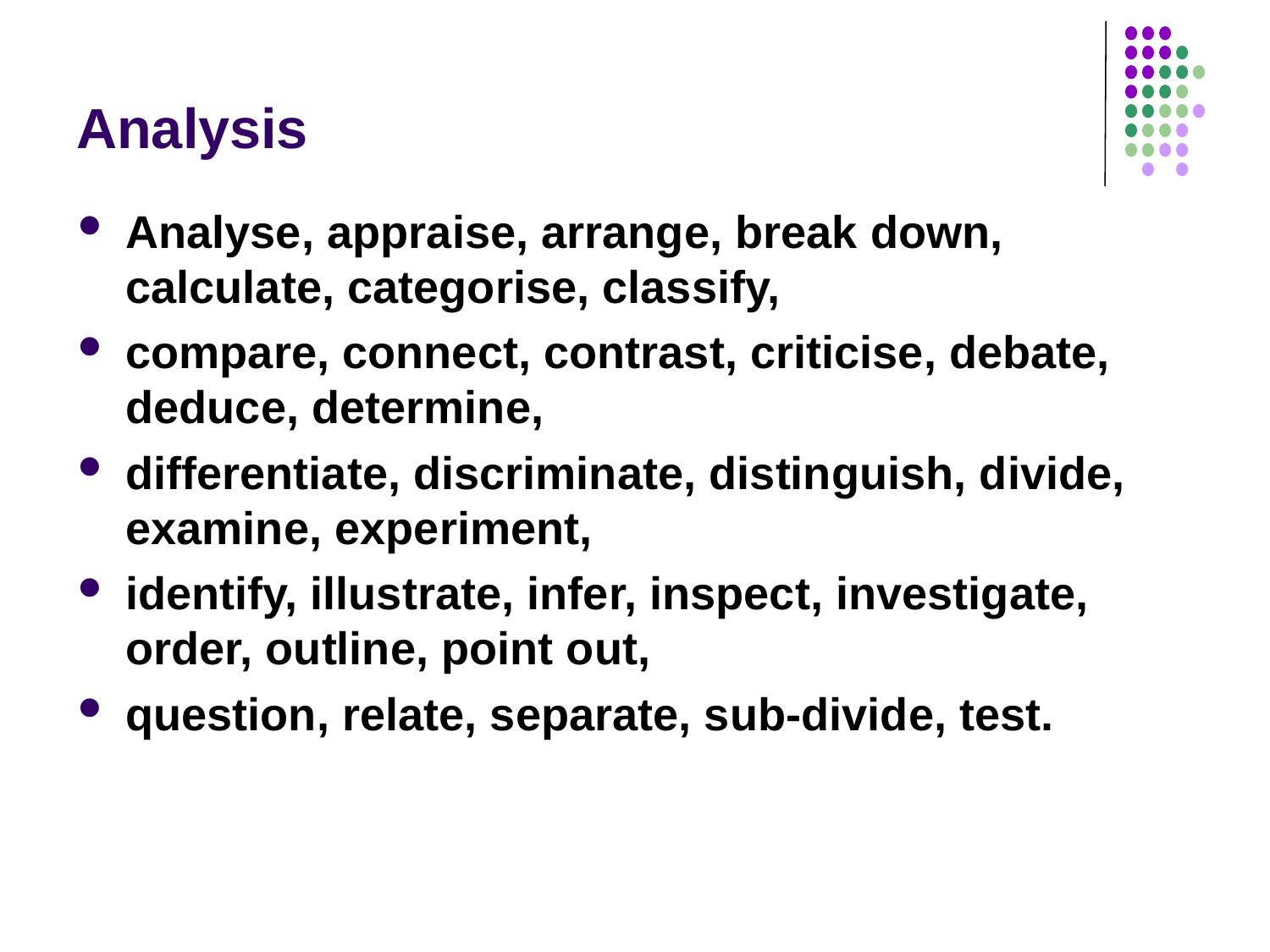

# Analysis
Analyse, appraise, arrange, break down, calculate, categorise, classify,
compare, connect, contrast, criticise, debate, deduce, determine,
differentiate, discriminate, distinguish, divide, examine, experiment,
identify, illustrate, infer, inspect, investigate, order, outline, point out,
question, relate, separate, sub-divide, test.